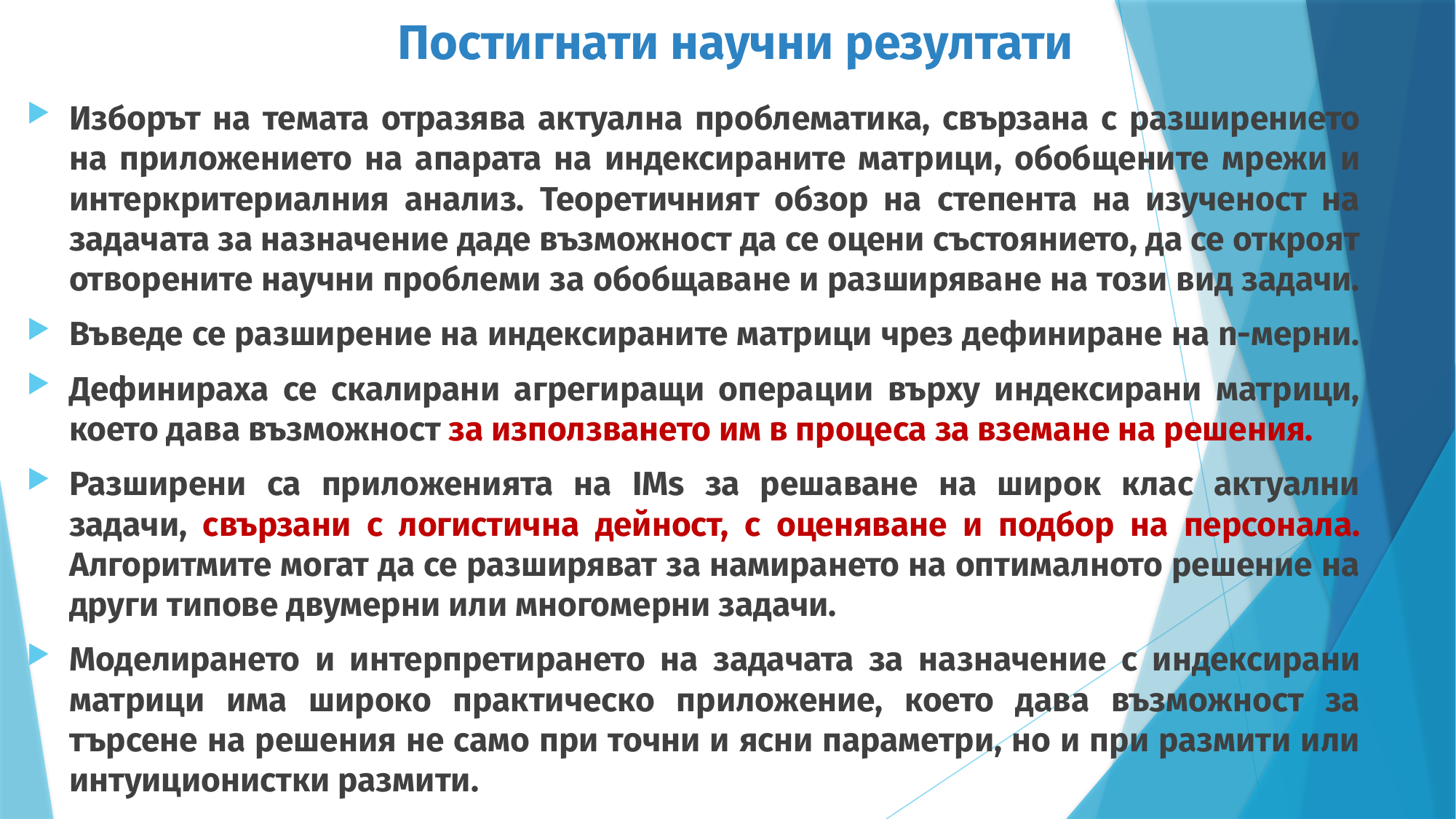

# Постигнати научни резултати
Изборът на темата отразява актуална проблематика, свързана с разширението на приложението на апарата на индексираните матрици, обобщените мрежи и интеркритериалния анализ. Теоретичният обзор на степента на изученост на задачата за назначение даде възможност да се оцени състоянието, да се откроят отворените научни проблеми за обобщаване и разширяване на този вид задачи.
Въведе се разширение на индексираните матрици чрез дефиниране на n-мерни.
Дефинираха се скалирани агрегиращи операции върху индексирани матрици, което дава възможност за използването им в процеса за вземане на решения.
Разширени са приложенията на IMs за решаване на широк клас актуални задачи, свързани с логистична дейност, с оценяване и подбор на персонала. Алгоритмите могат да се разширяват за намирането на оптималното решение на други типове двумерни или многомерни задачи.
Моделирането и интерпретирането на задачата за назначение с индексирани матрици има широко практическо приложение, което дава възможност за търсене на решения не само при точни и ясни параметри, но и при размити или интуиционистки размити.